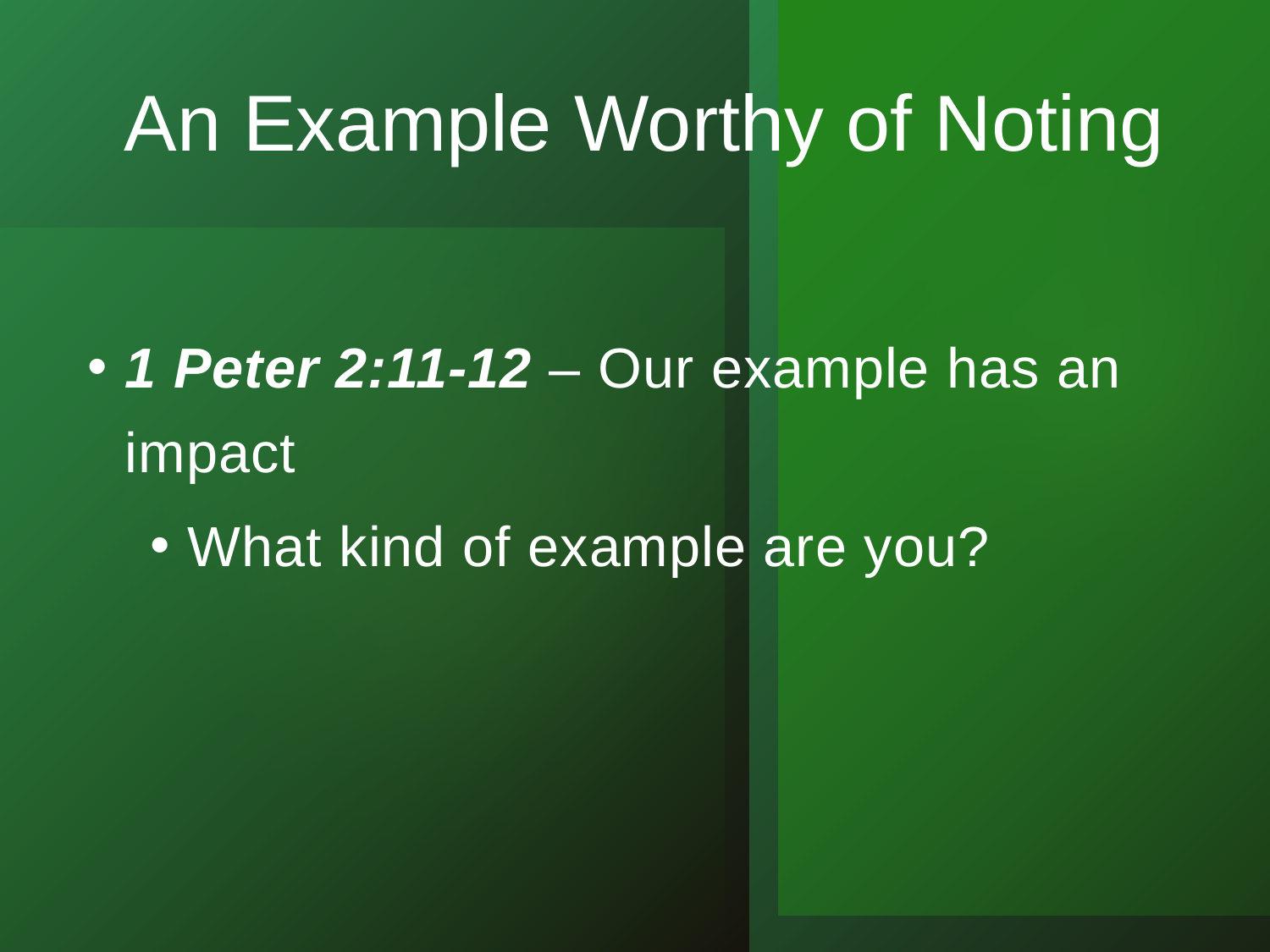

# An Example Worthy of Noting
1 Peter 2:11-12 – Our example has an impact
What kind of example are you?